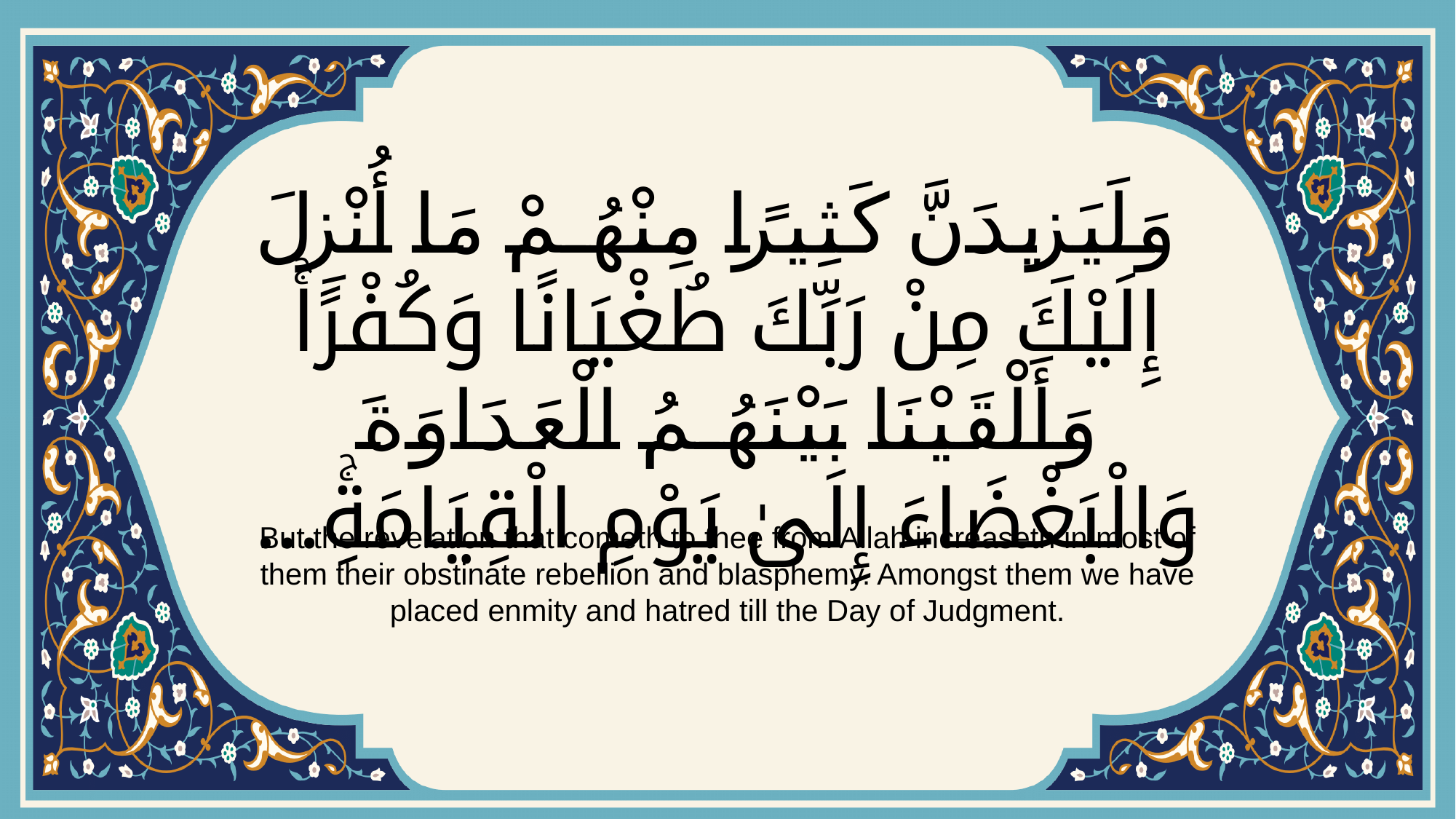

# وَلَيَزِيدَنَّ كَثِيرًا مِنْهُمْ مَا أُنْزِلَ إِلَيْكَ مِنْ رَبِّكَ طُغْيَانًا وَكُفْرًاۚ وَأَلْقَيْنَا بَيْنَهُمُ الْعَدَاوَةَ وَالْبَغْضَاءَ إِلَىٰ يَوْمِ الْقِيَامَةِۚ...
But the revelation that cometh to thee from Allah increaseth in most of them their obstinate rebellion and blasphemy. Amongst them we have placed enmity and hatred till the Day of Judgment.